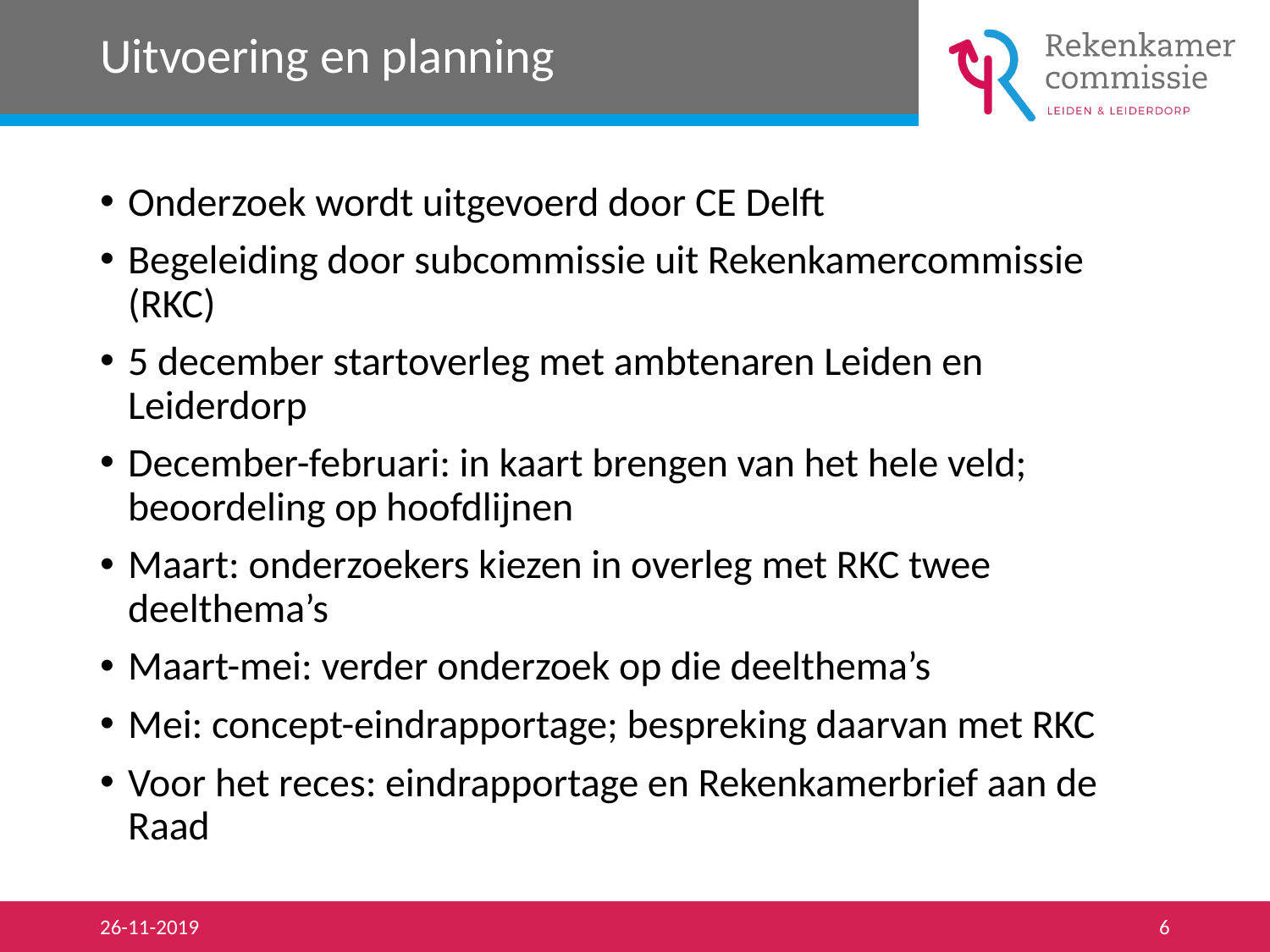

# Uitvoering en planning
Onderzoek wordt uitgevoerd door CE Delft
Begeleiding door subcommissie uit Rekenkamercommissie (RKC)
5 december startoverleg met ambtenaren Leiden en Leiderdorp
December-februari: in kaart brengen van het hele veld; beoordeling op hoofdlijnen
Maart: onderzoekers kiezen in overleg met RKC twee deelthema’s
Maart-mei: verder onderzoek op die deelthema’s
Mei: concept-eindrapportage; bespreking daarvan met RKC
Voor het reces: eindrapportage en Rekenkamerbrief aan de Raad

26-11-2019

6